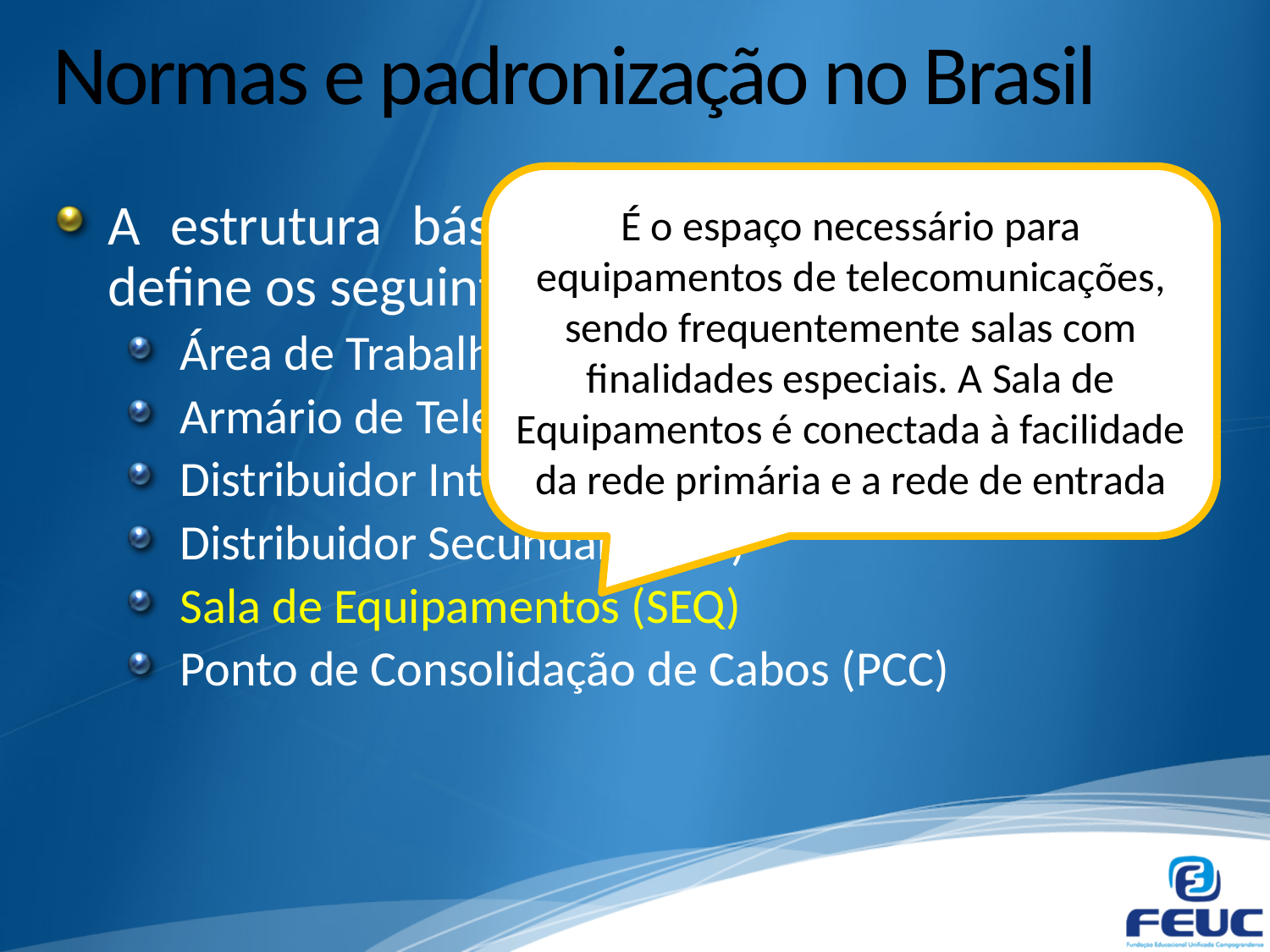

# Normas e padronização no Brasil
É o espaço necessário para equipamentos de telecomunicações, sendo frequentemente salas com finalidades especiais. A Sala de Equipamentos é conectada à facilidade da rede primária e a rede de entrada
A estrutura básica proposta pela NBR 14565 define os seguintes pontos:
Área de Trabalho (ATR)
Armário de Telecomunicações (AT)
Distribuidor Intermediário (DI)
Distribuidor Secundário (DS)
Sala de Equipamentos (SEQ)
Ponto de Consolidação de Cabos (PCC)